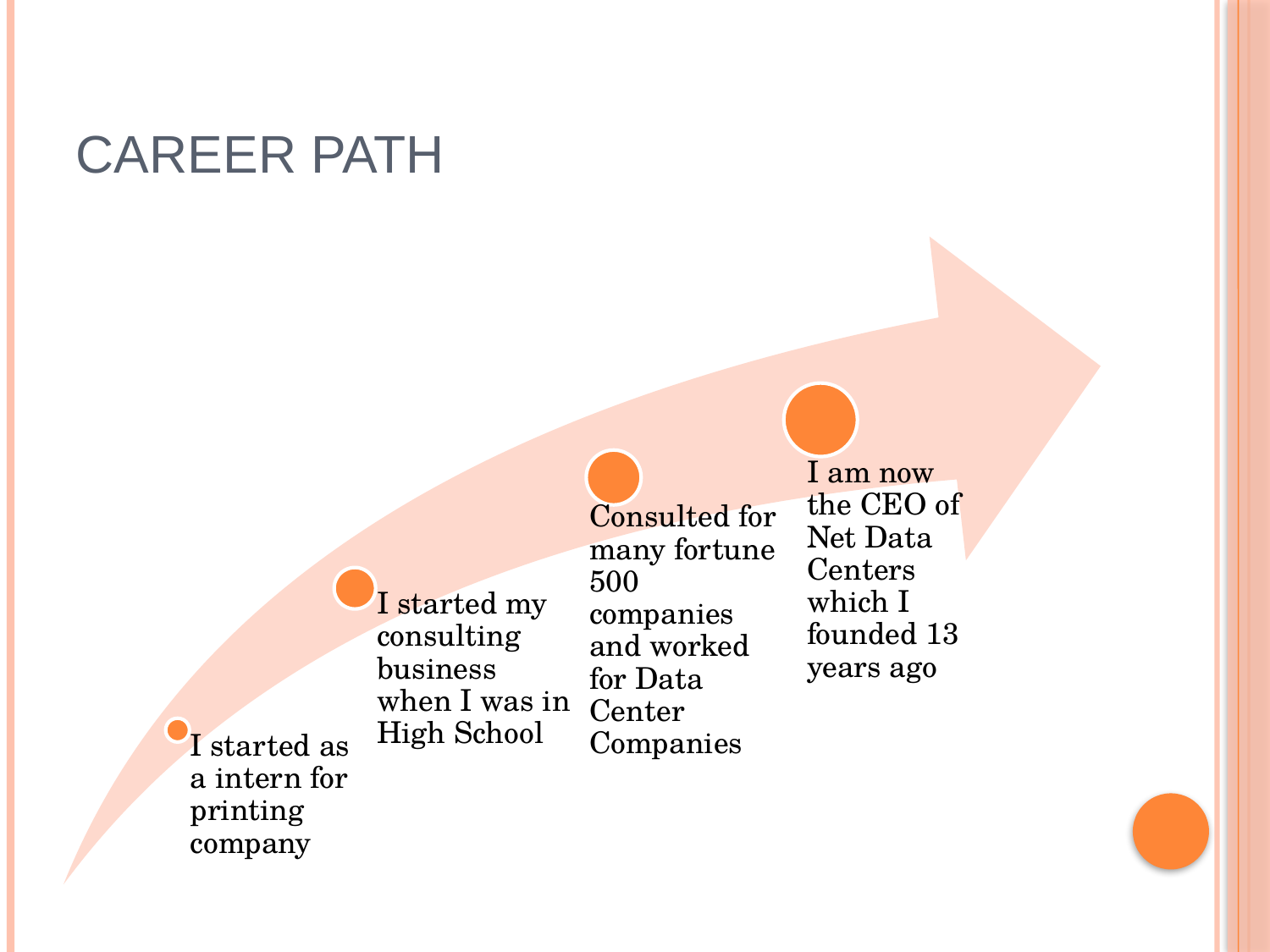

# Career Path
I started as a intern for printing company
I started my consulting business when I was in High School
Consulted for many fortune 500 companies and worked for Data Center Companies
I am now the CEO of Net Data Centers which I founded 13 years ago